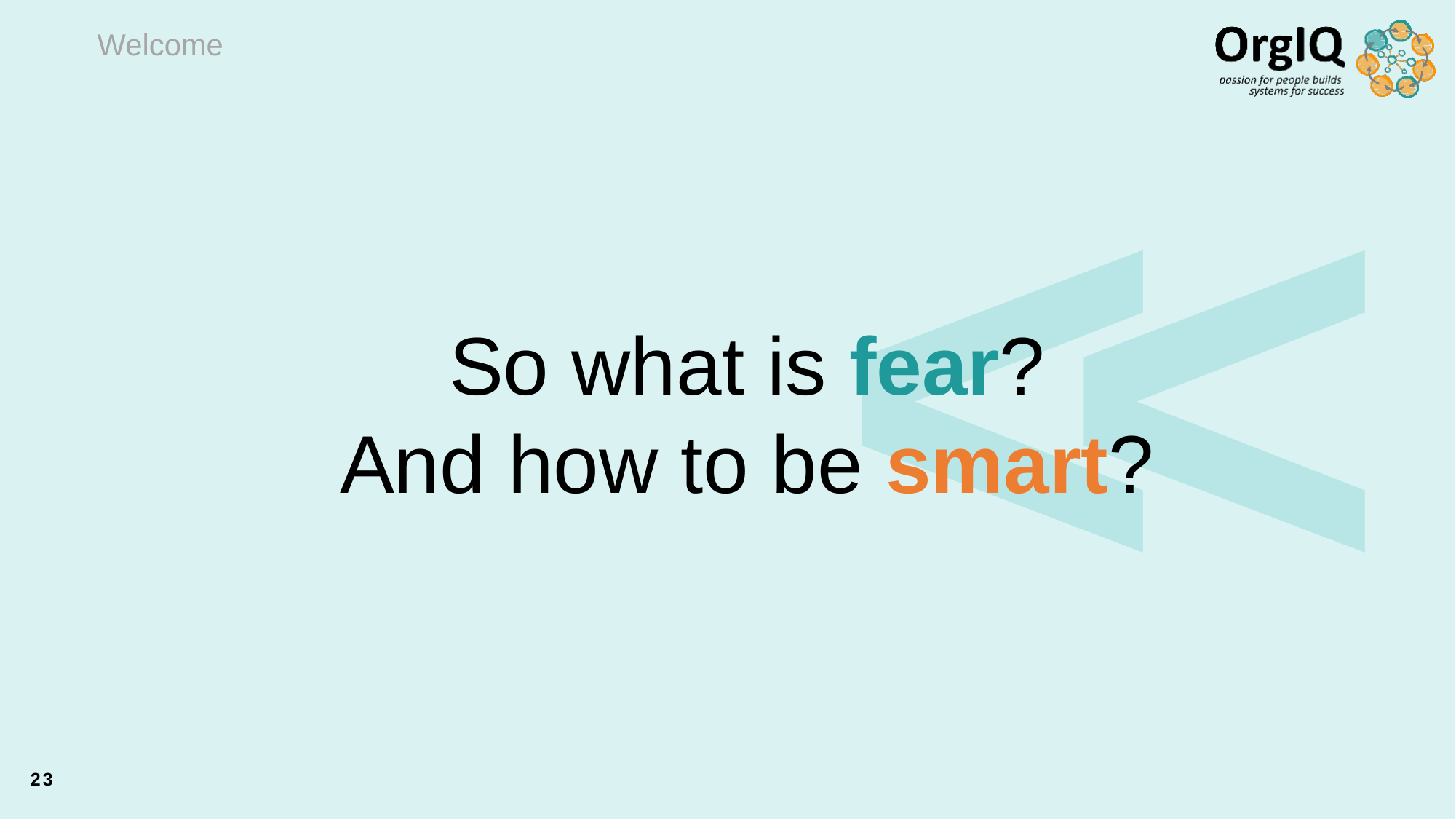

Welcome
#

So what is fear?
And how to be smart?